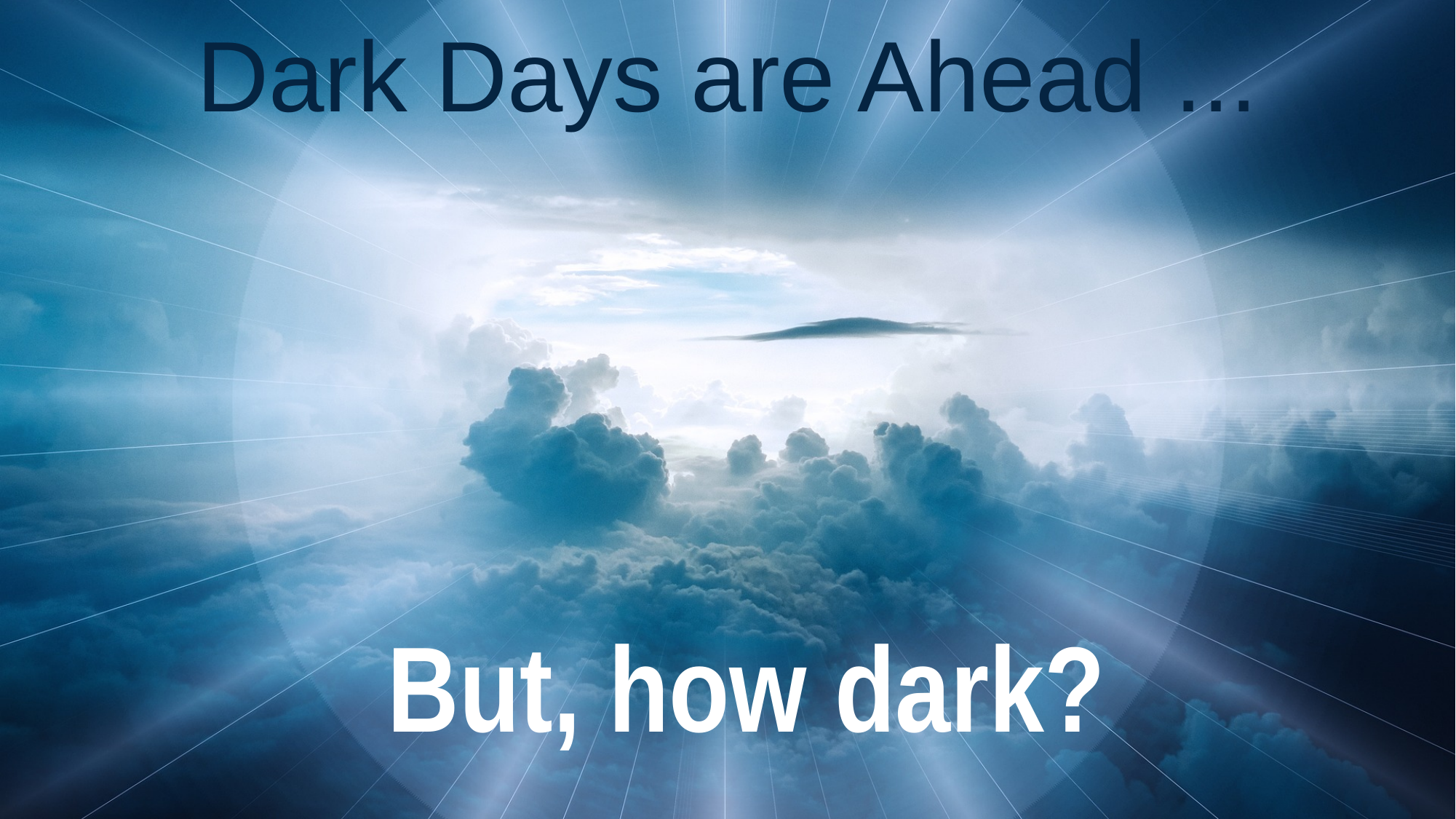

# Dark Days are Ahead ...
But, how dark?